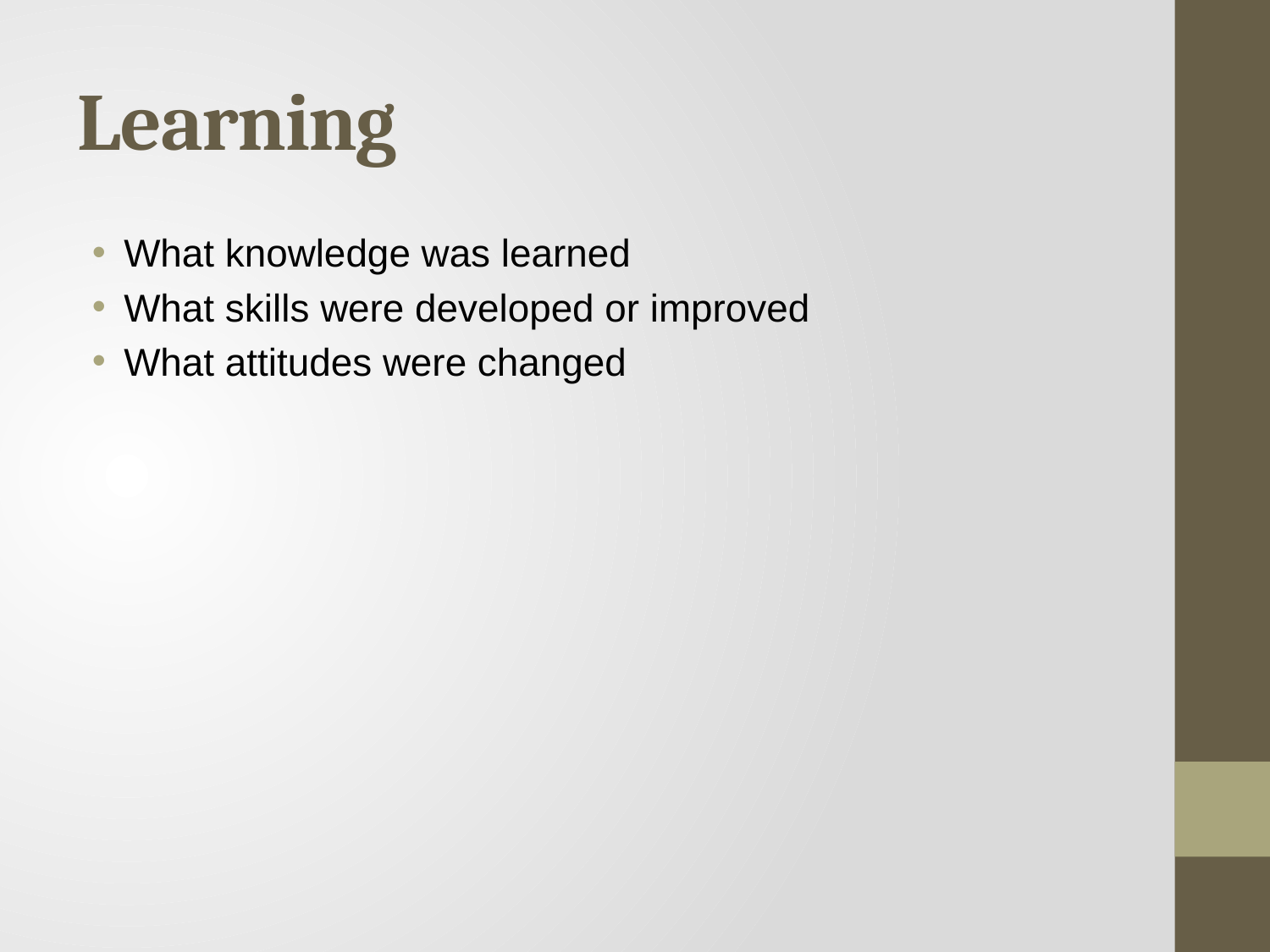

# Learning
What knowledge was learned
What skills were developed or improved
What attitudes were changed